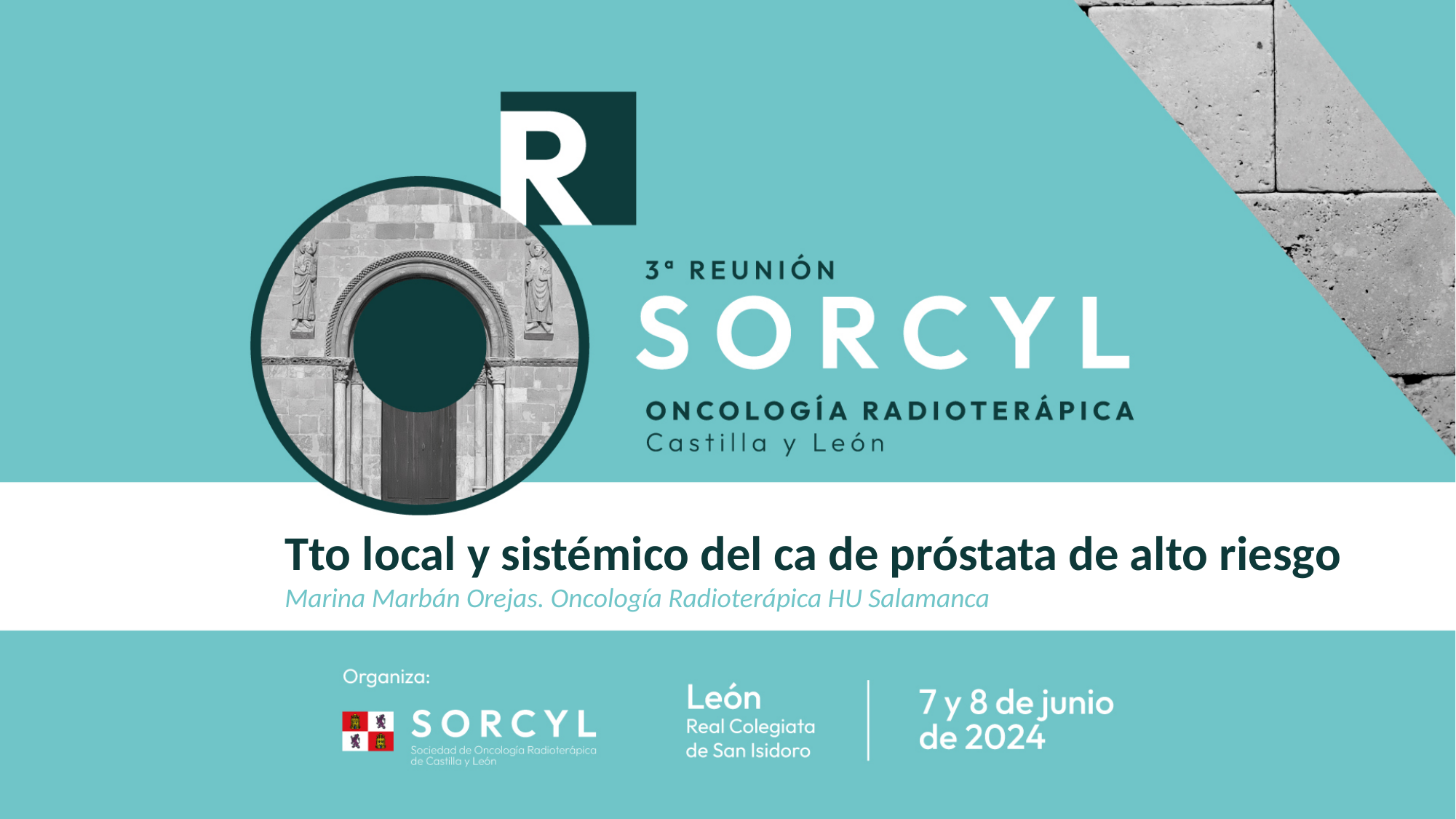

Tto local y sistémico del ca de próstata de alto riesgo
Marina Marbán Orejas. Oncología Radioterápica HU Salamanca